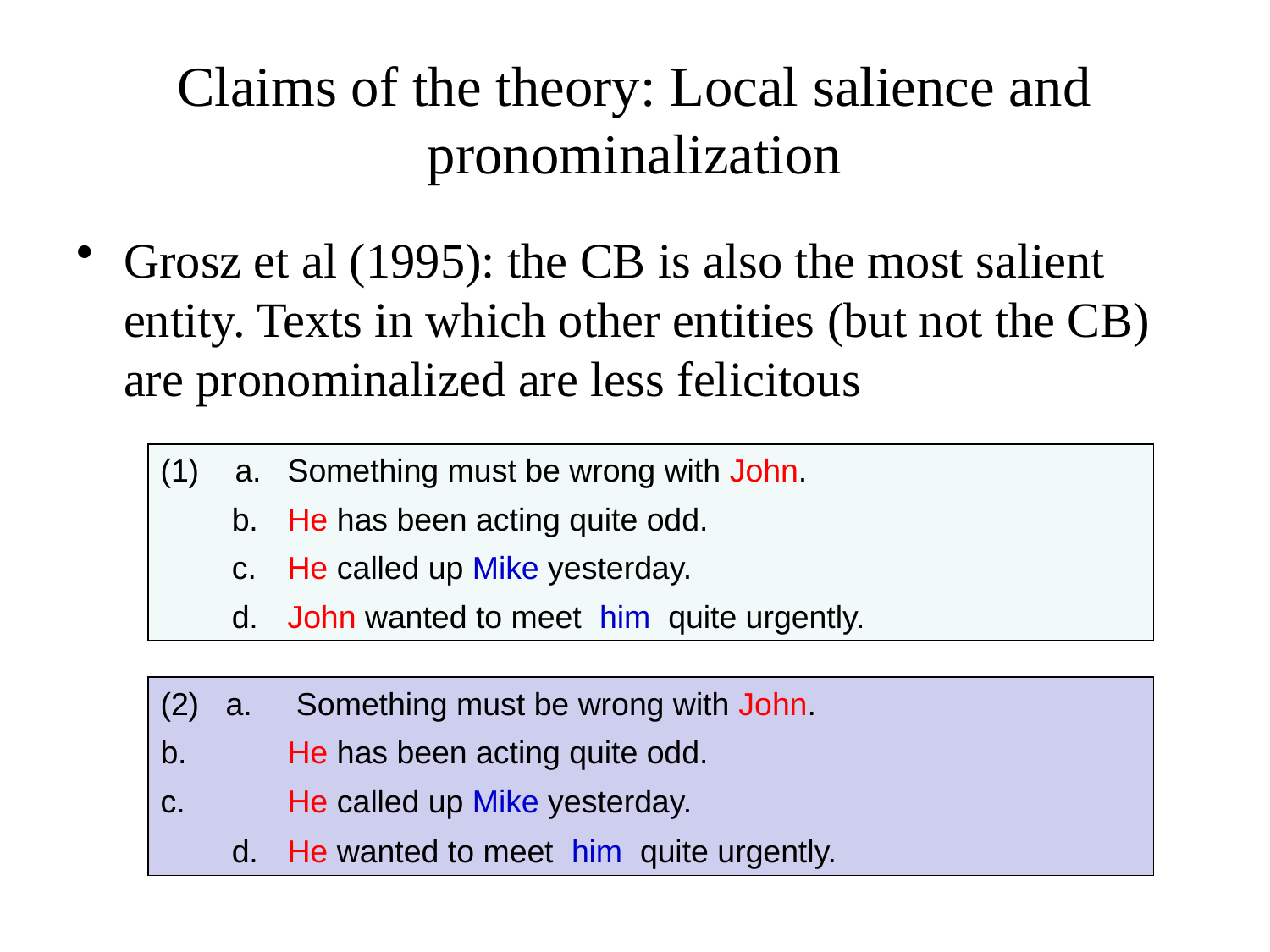

# Claims of the theory: Local salience and pronominalization
Grosz et al (1995): the CB is also the most salient entity. Texts in which other entities (but not the CB) are pronominalized are less felicitous
(1)    a.	Something must be wrong with John.
        b. 	He has been acting quite odd.
        c.  	He called up Mike yesterday.
        d. 	John wanted to meet  him  quite urgently.
(2)   a.	 Something must be wrong with John.
b.	He has been acting quite odd.
c.	He called up Mike yesterday.
        d. 	He wanted to meet  him  quite urgently.